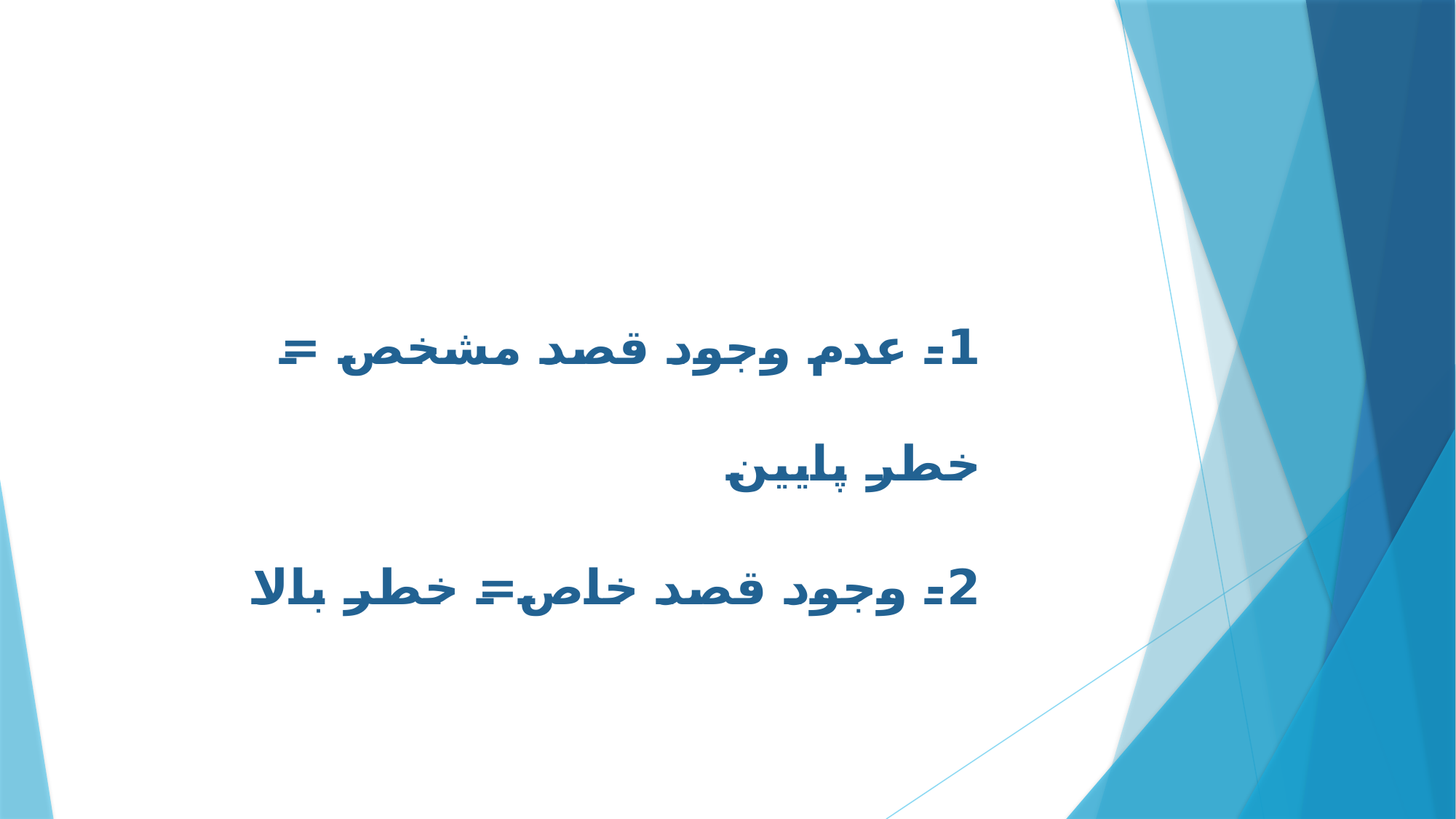

1- عدم وجود قصد مشخص = خطر پایین
2- وجود قصد خاص= خطر بالا